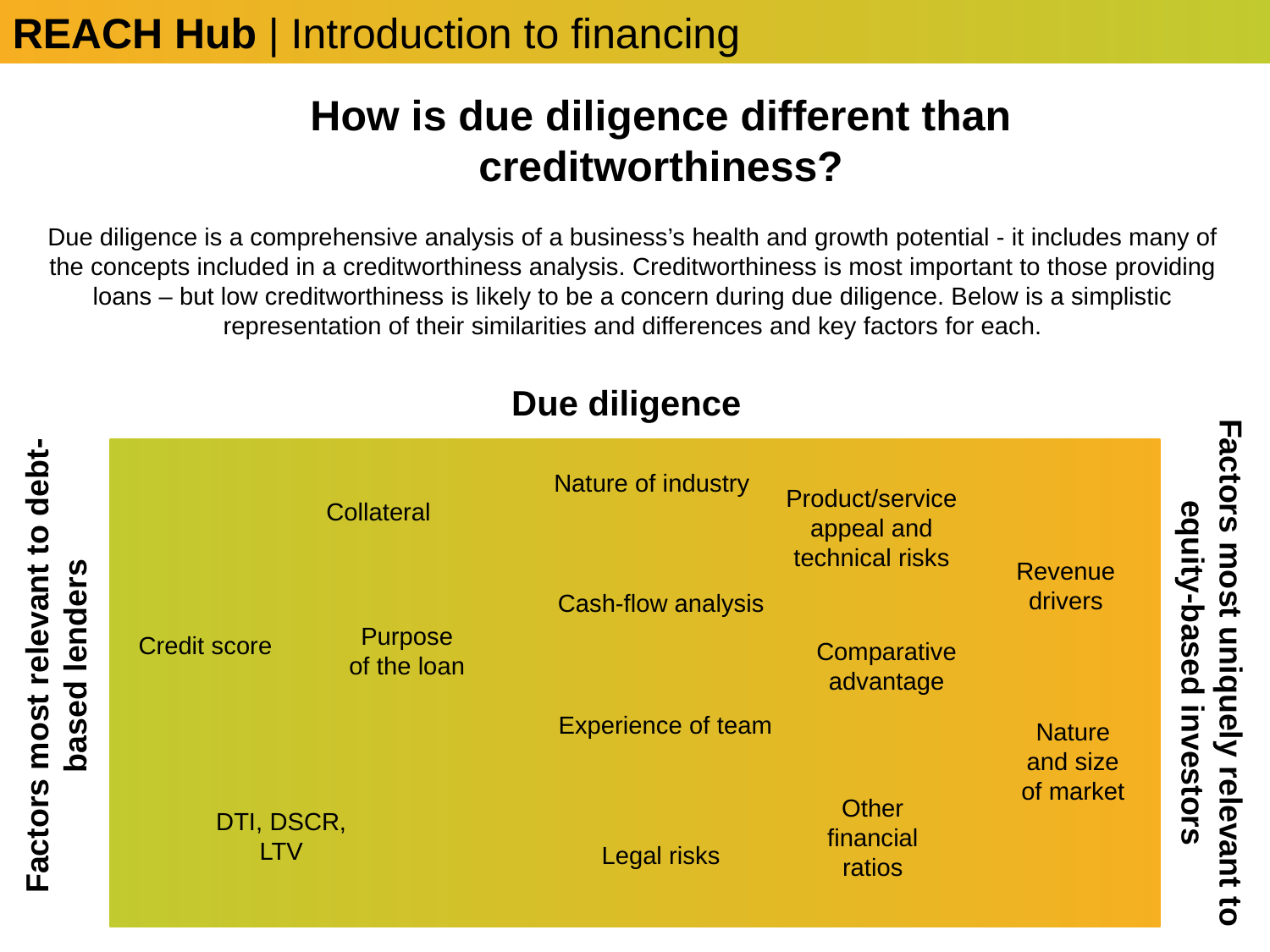

REACH Hub | Introduction to financing
How is due diligence different than creditworthiness?
Due diligence is a comprehensive analysis of a business’s health and growth potential - it includes many of the concepts included in a creditworthiness analysis. Creditworthiness is most important to those providing loans – but low creditworthiness is likely to be a concern during due diligence. Below is a simplistic representation of their similarities and differences and key factors for each.
Due diligence

Nature of industry
Product/service appeal and technical risks
Collateral
Revenue drivers
Cash-flow analysis
Purpose of the loan
Factors most relevant to debt-based lenders
Credit score
Factors most uniquely relevant to equity-based investors
Comparative advantage
Experience of team
Nature and size of market
Other financial ratios
DTI, DSCR, LTV
Legal risks